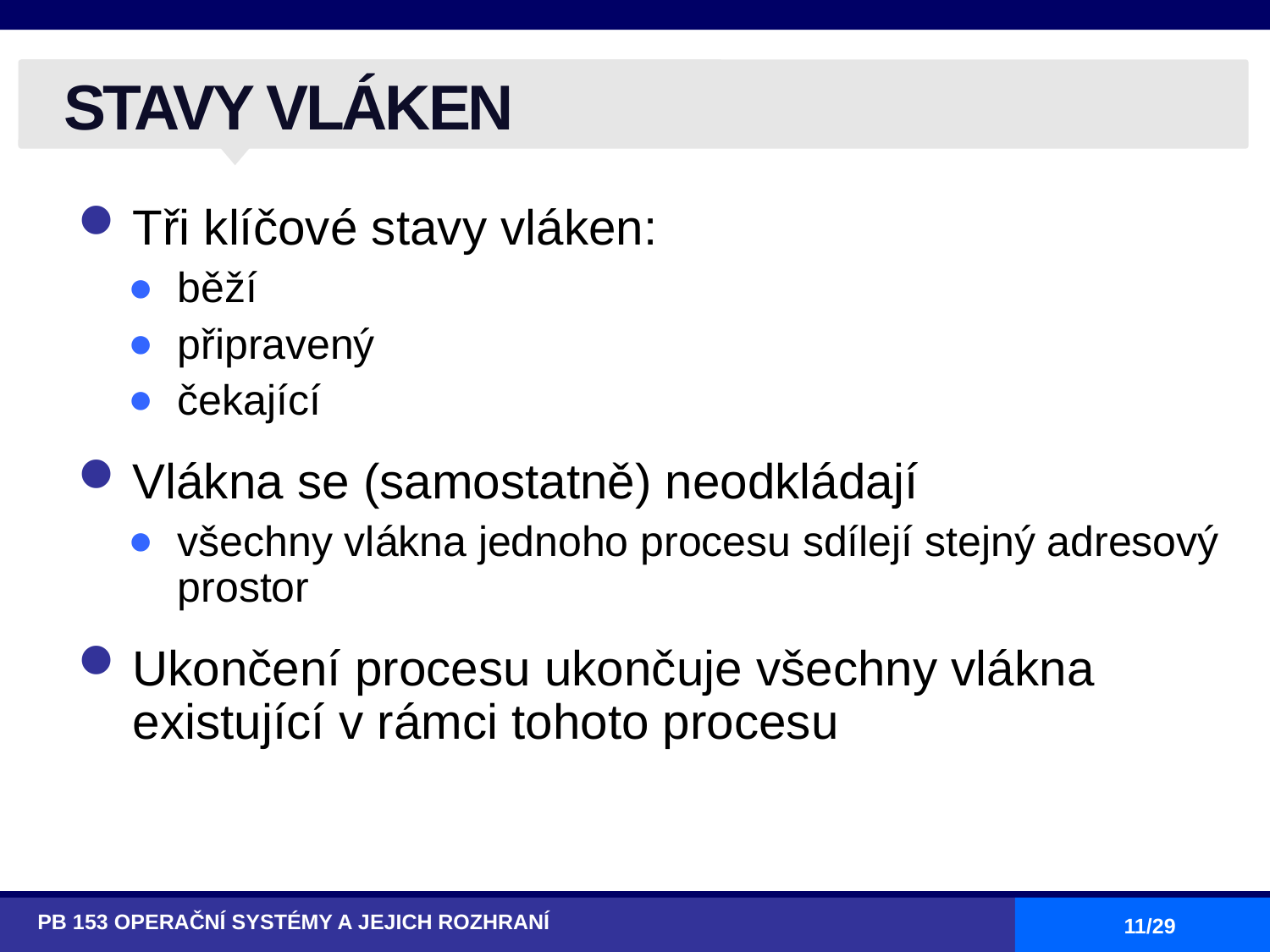

# STAVY VLÁKEN
Tři klíčové stavy vláken:
běží
připravený
čekající
Vlákna se (samostatně) neodkládají
všechny vlákna jednoho procesu sdílejí stejný adresový prostor
Ukončení procesu ukončuje všechny vlákna existující v rámci tohoto procesu
PB 153 OPERAČNÍ SYSTÉMY A JEJICH ROZHRANÍ